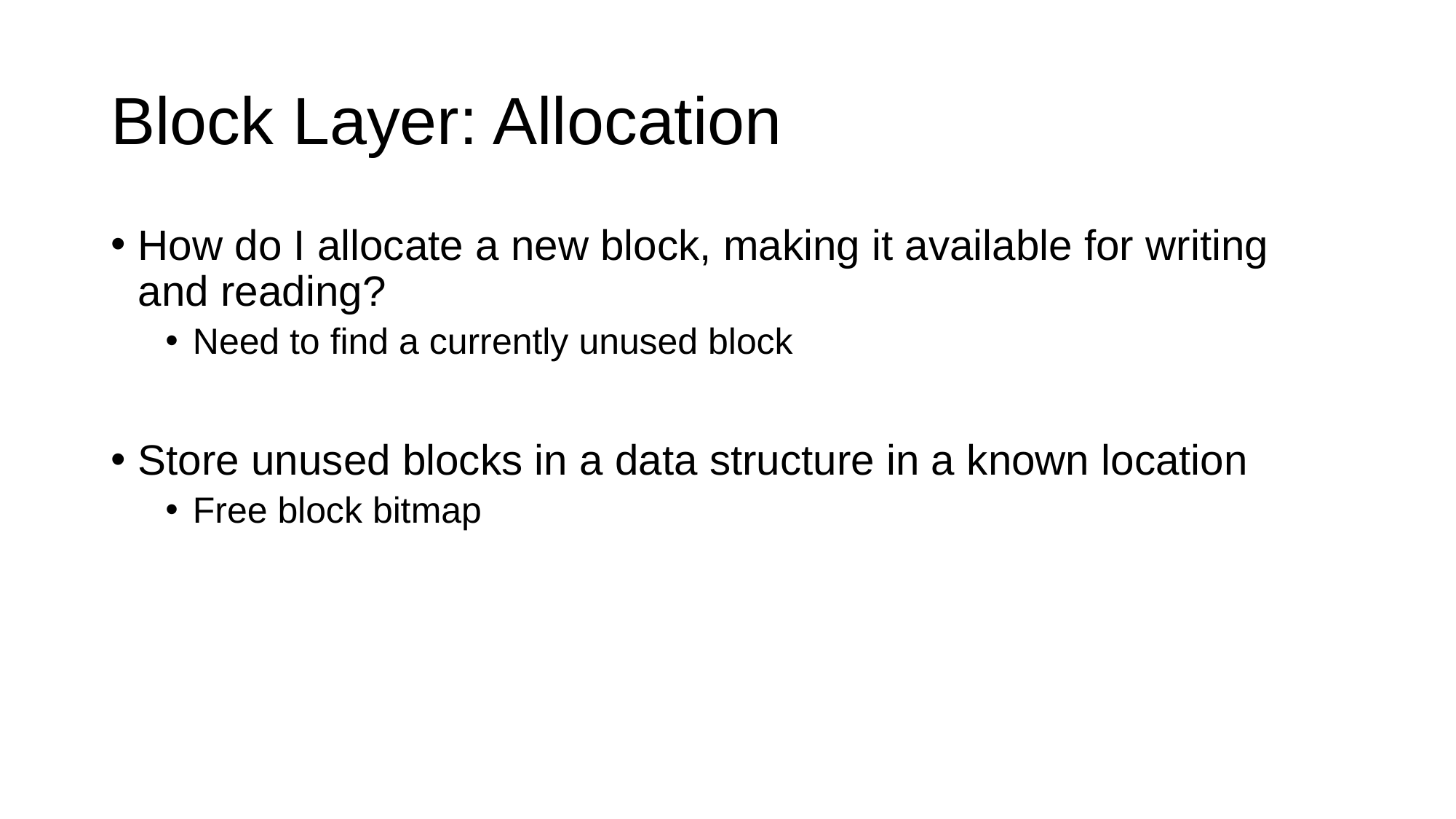

# Block Layer: Allocation
How do I allocate a new block, making it available for writing and reading?
Need to find a currently unused block

Store unused blocks in a data structure in a known location
Free block bitmap